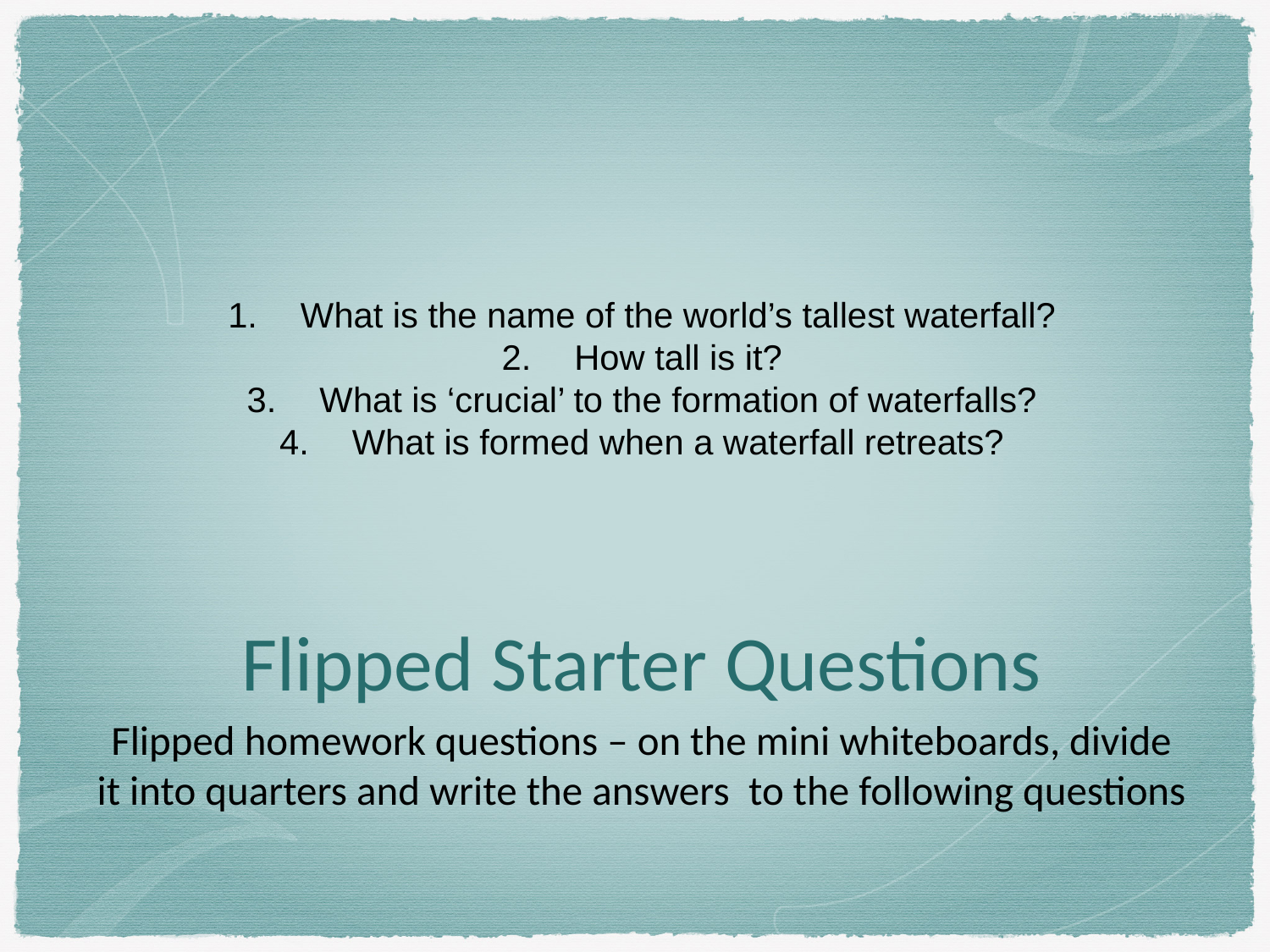

What is the name of the world’s tallest waterfall?
How tall is it?
What is ‘crucial’ to the formation of waterfalls?
What is formed when a waterfall retreats?
# Flipped Starter Questions
Flipped homework questions – on the mini whiteboards, divide it into quarters and write the answers  to the following questions